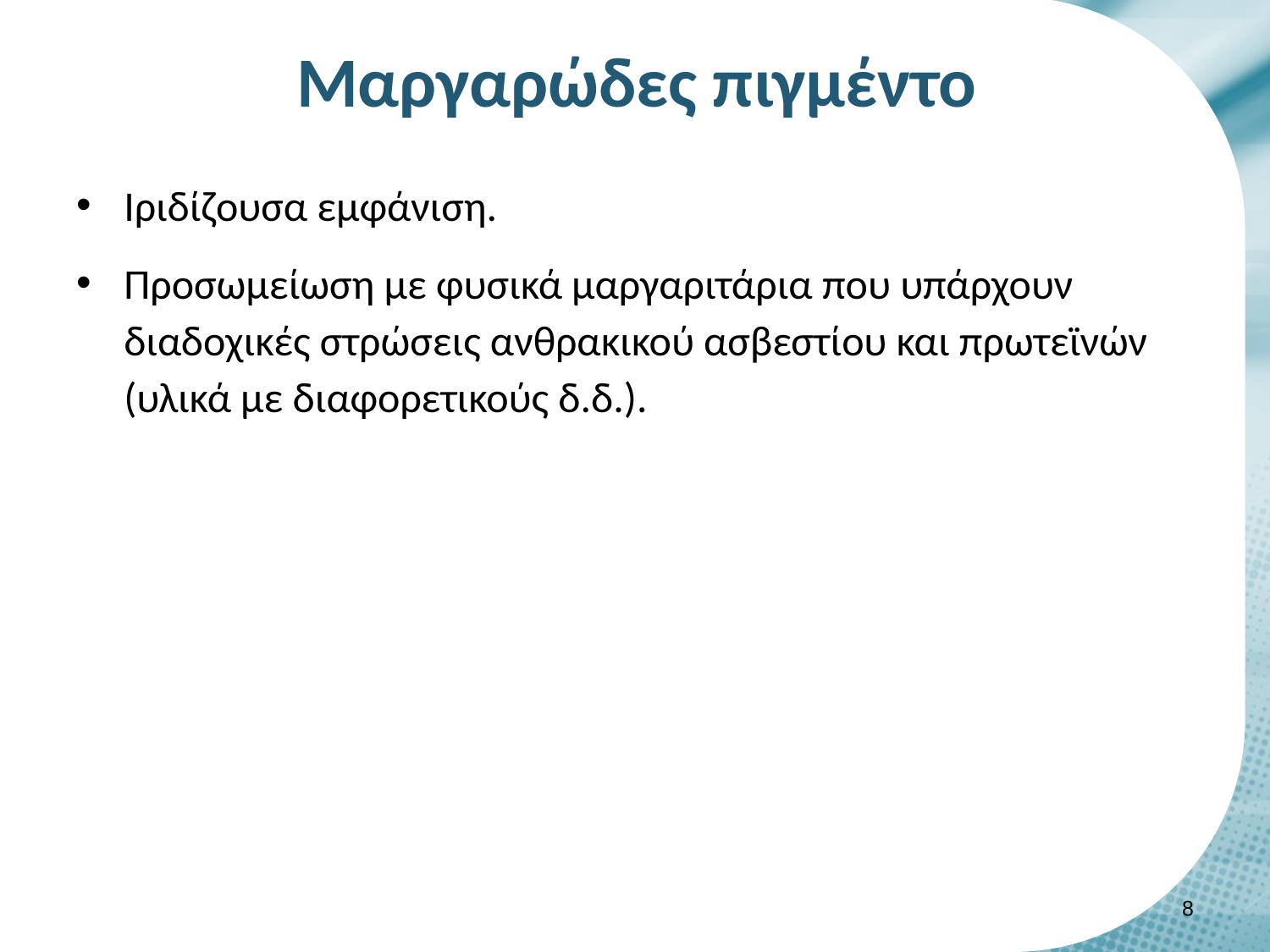

# Μαργαρώδες πιγμέντο
Ιριδίζουσα εμφάνιση.
Προσωμείωση με φυσικά μαργαριτάρια που υπάρχουν διαδοχικές στρώσεις ανθρακικού ασβεστίου και πρωτεϊνών (υλικά με διαφορετικούς δ.δ.).
8